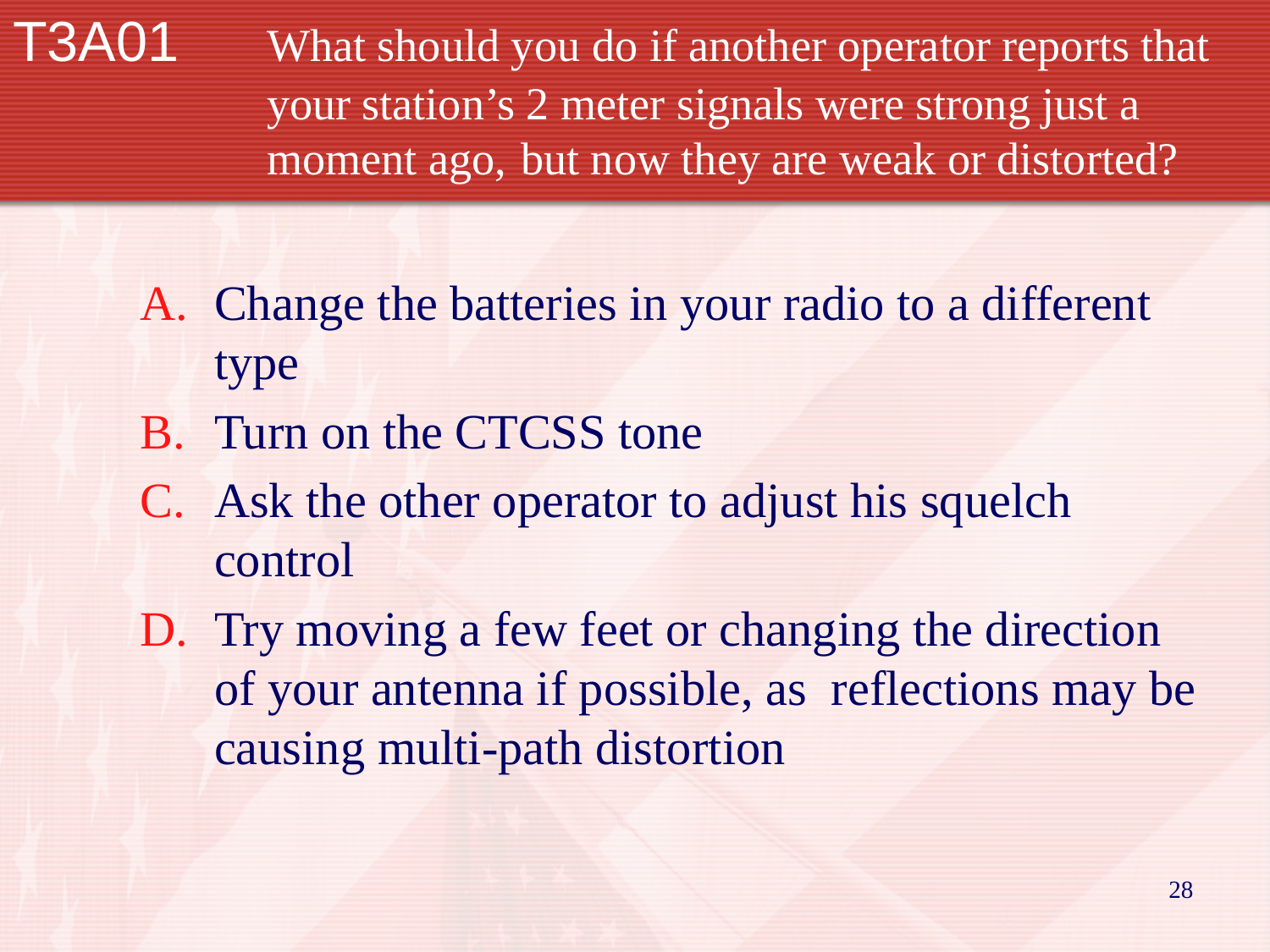

# T3A01 		What should you do if another operator reports that 		your station’s 2 meter signals were strong just a 			moment ago, 	but now they are weak or distorted?
Change the batteries in your radio to a different type
Turn on the CTCSS tone
Ask the other operator to adjust his squelch control
Try moving a few feet or changing the direction of your antenna if possible, as  reflections may be causing multi-path distortion
28